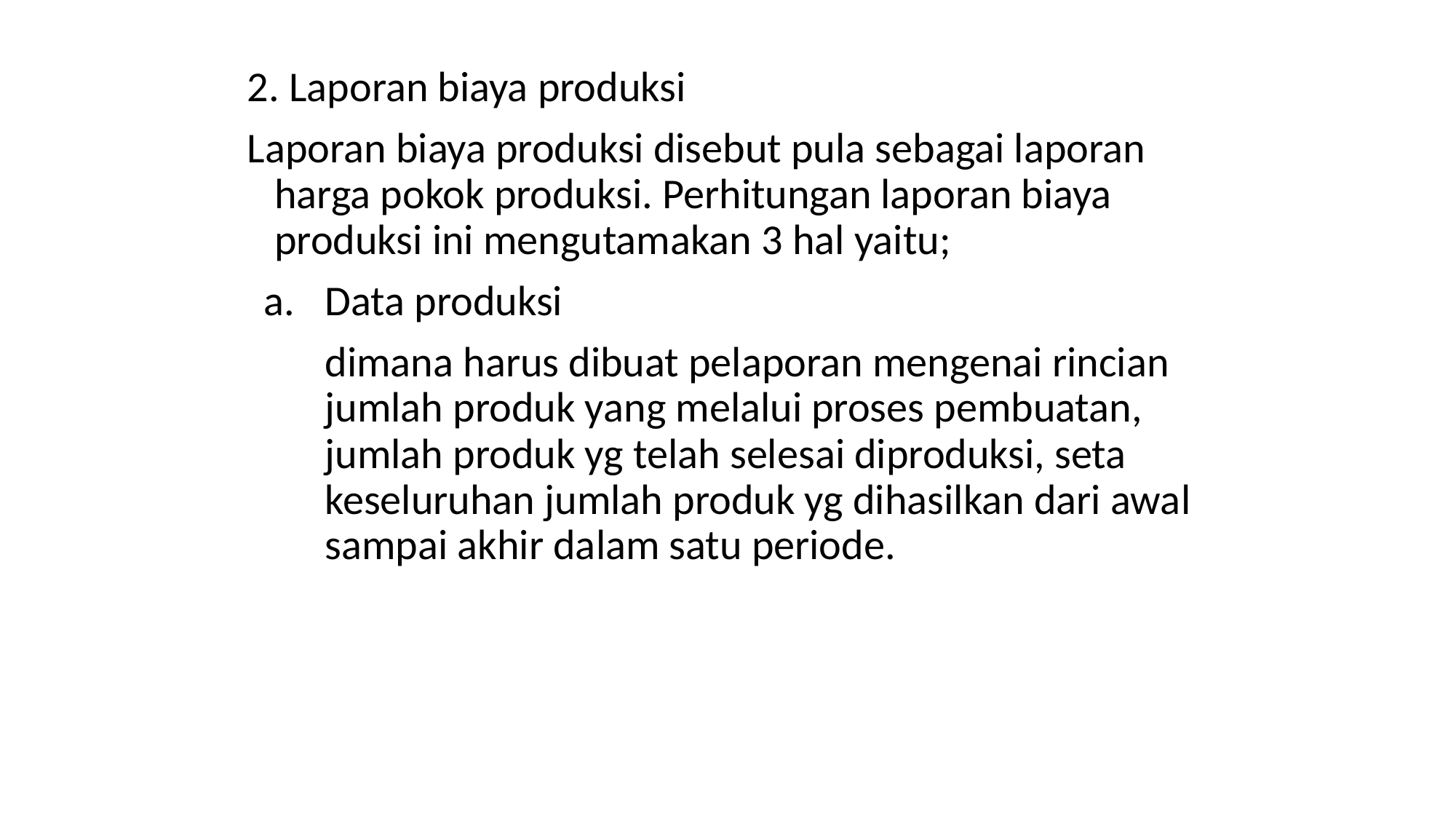

2. Laporan biaya produksi
Laporan biaya produksi disebut pula sebagai laporan harga pokok produksi. Perhitungan laporan biaya produksi ini mengutamakan 3 hal yaitu;
Data produksi
	dimana harus dibuat pelaporan mengenai rincian jumlah produk yang melalui proses pembuatan, jumlah produk yg telah selesai diproduksi, seta keseluruhan jumlah produk yg dihasilkan dari awal sampai akhir dalam satu periode.